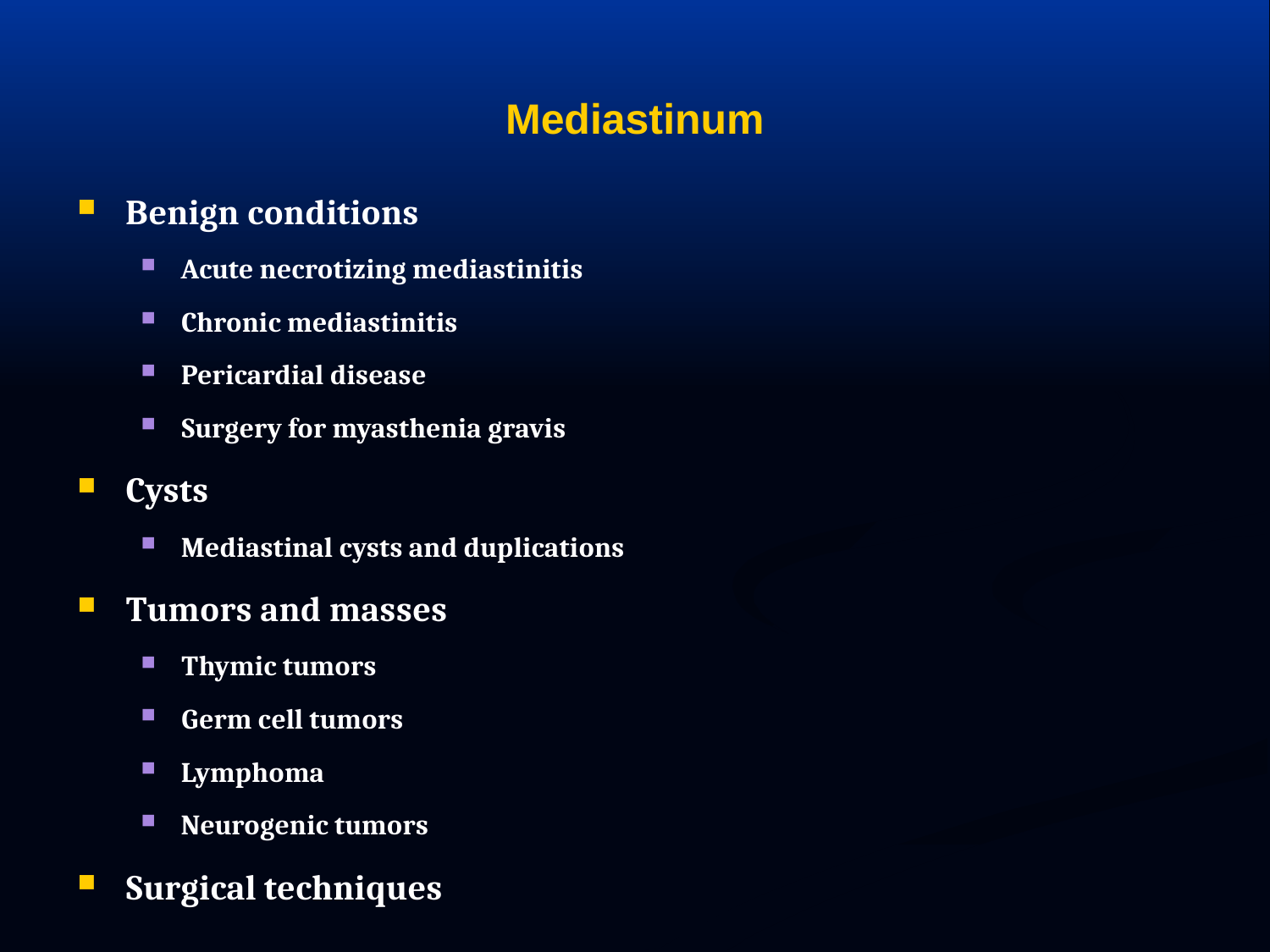

# Mediastinum
Benign conditions
Acute necrotizing mediastinitis
Chronic mediastinitis
Pericardial disease
Surgery for myasthenia gravis
Cysts
Mediastinal cysts and duplications
Tumors and masses
Thymic tumors
Germ cell tumors
Lymphoma
Neurogenic tumors
Surgical techniques